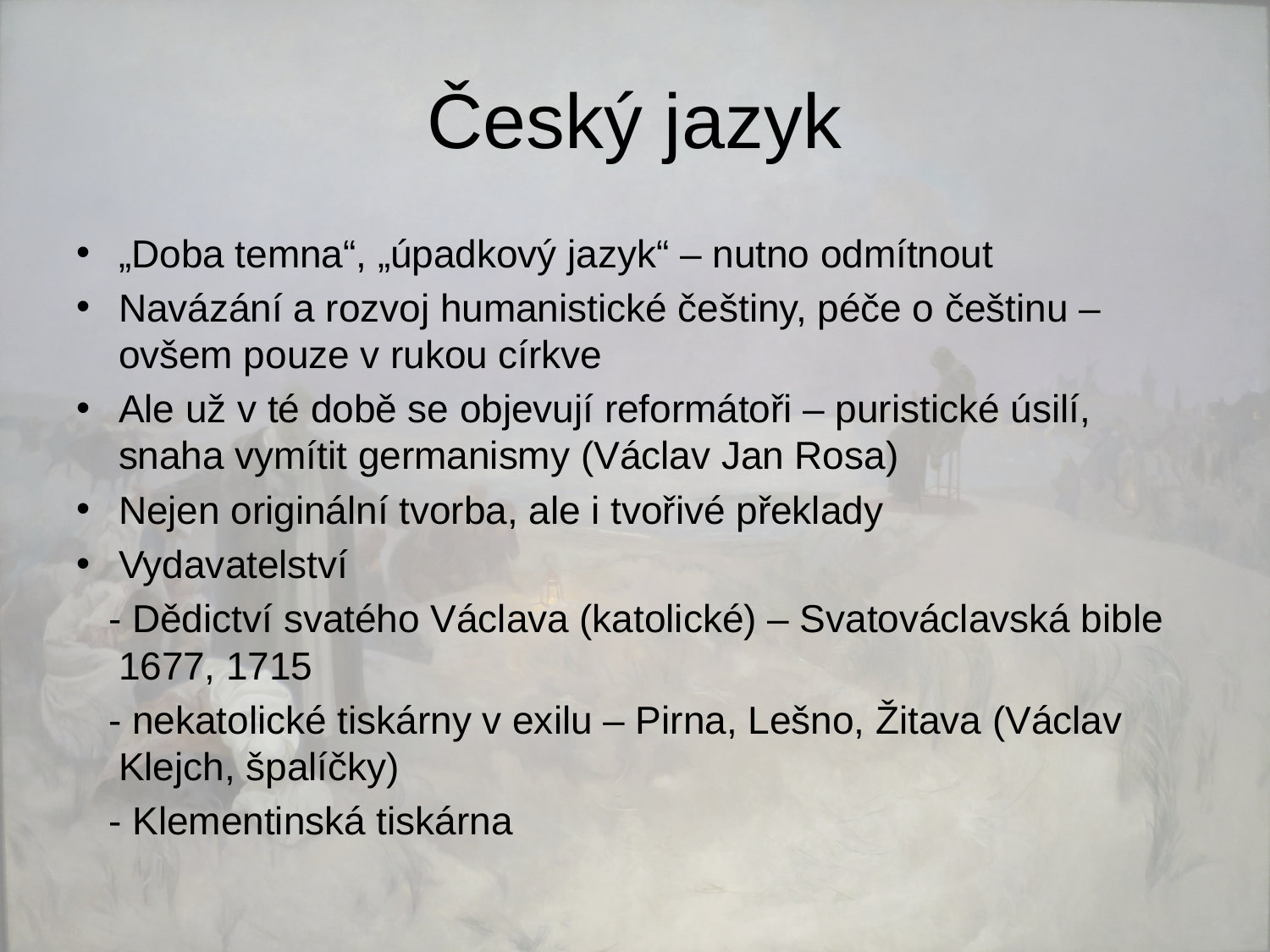

# Český jazyk
„Doba temna“, „úpadkový jazyk“ – nutno odmítnout
Navázání a rozvoj humanistické češtiny, péče o češtinu – ovšem pouze v rukou církve
Ale už v té době se objevují reformátoři – puristické úsilí, snaha vymítit germanismy (Václav Jan Rosa)
Nejen originální tvorba, ale i tvořivé překlady
Vydavatelství
   - Dědictví svatého Václava (katolické) – Svatováclavská bible 1677, 1715
   - nekatolické tiskárny v exilu – Pirna, Lešno, Žitava (Václav Klejch, špalíčky)
   - Klementinská tiskárna